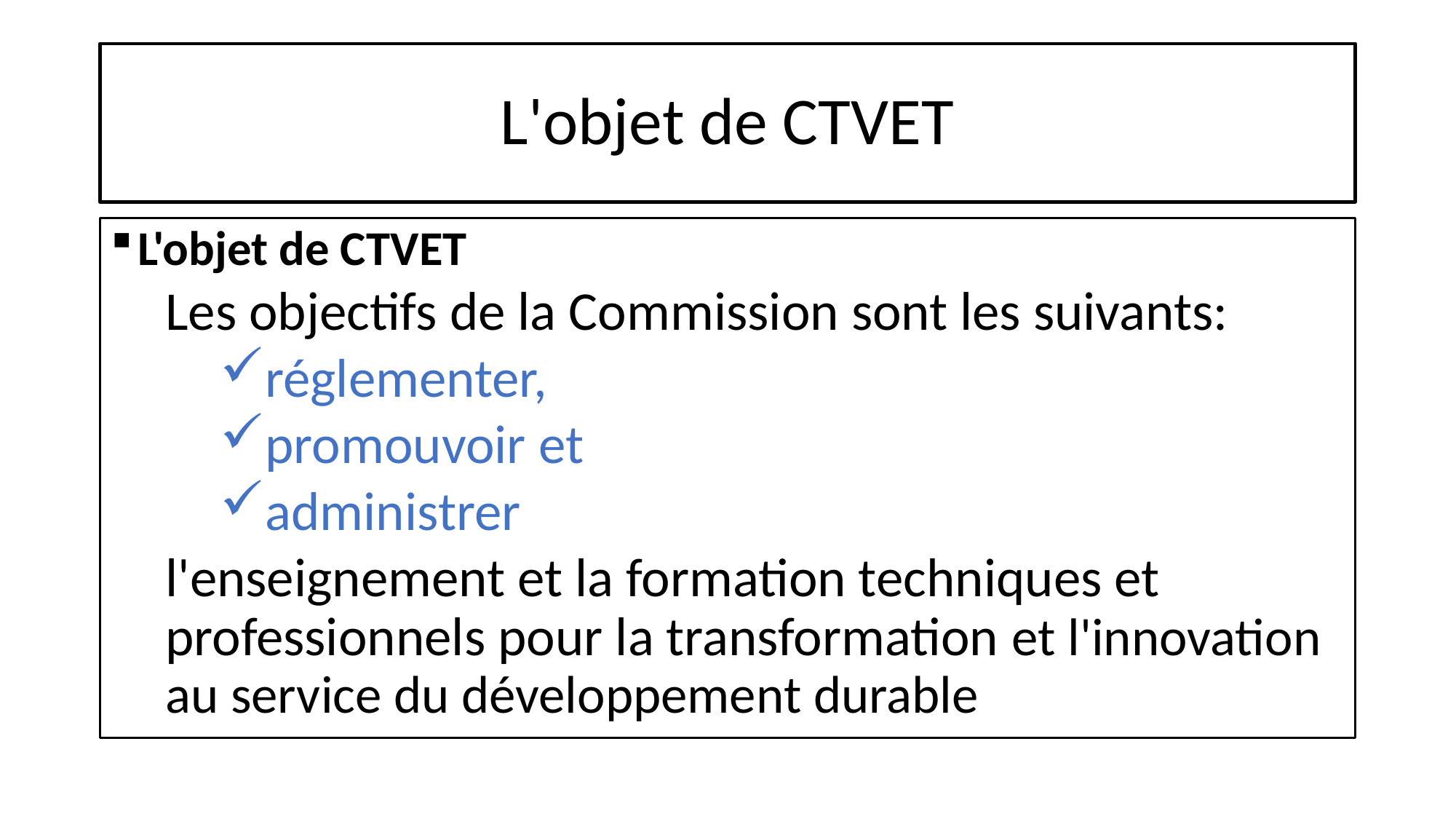

# L'objet de CTVET
L'objet de CTVET
Les objectifs de la Commission sont les suivants:
réglementer,
promouvoir et
administrer
l'enseignement et la formation techniques et professionnels pour la transformation et l'innovation au service du développement durable